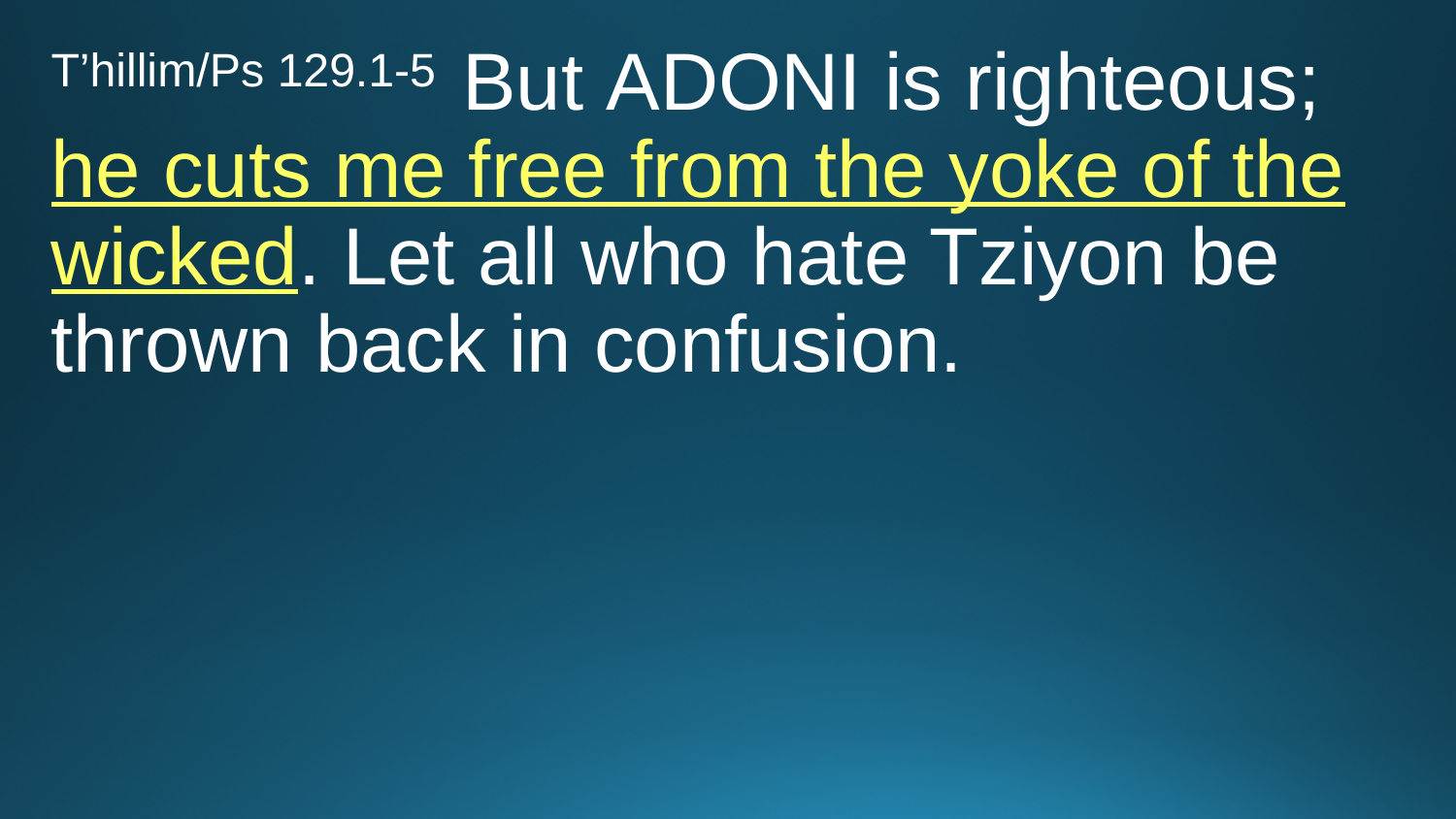

T’hillim/Ps 129.1-5  But Adoni is righteous; he cuts me free from the yoke of the wicked. Let all who hate Tziyon be thrown back in confusion.